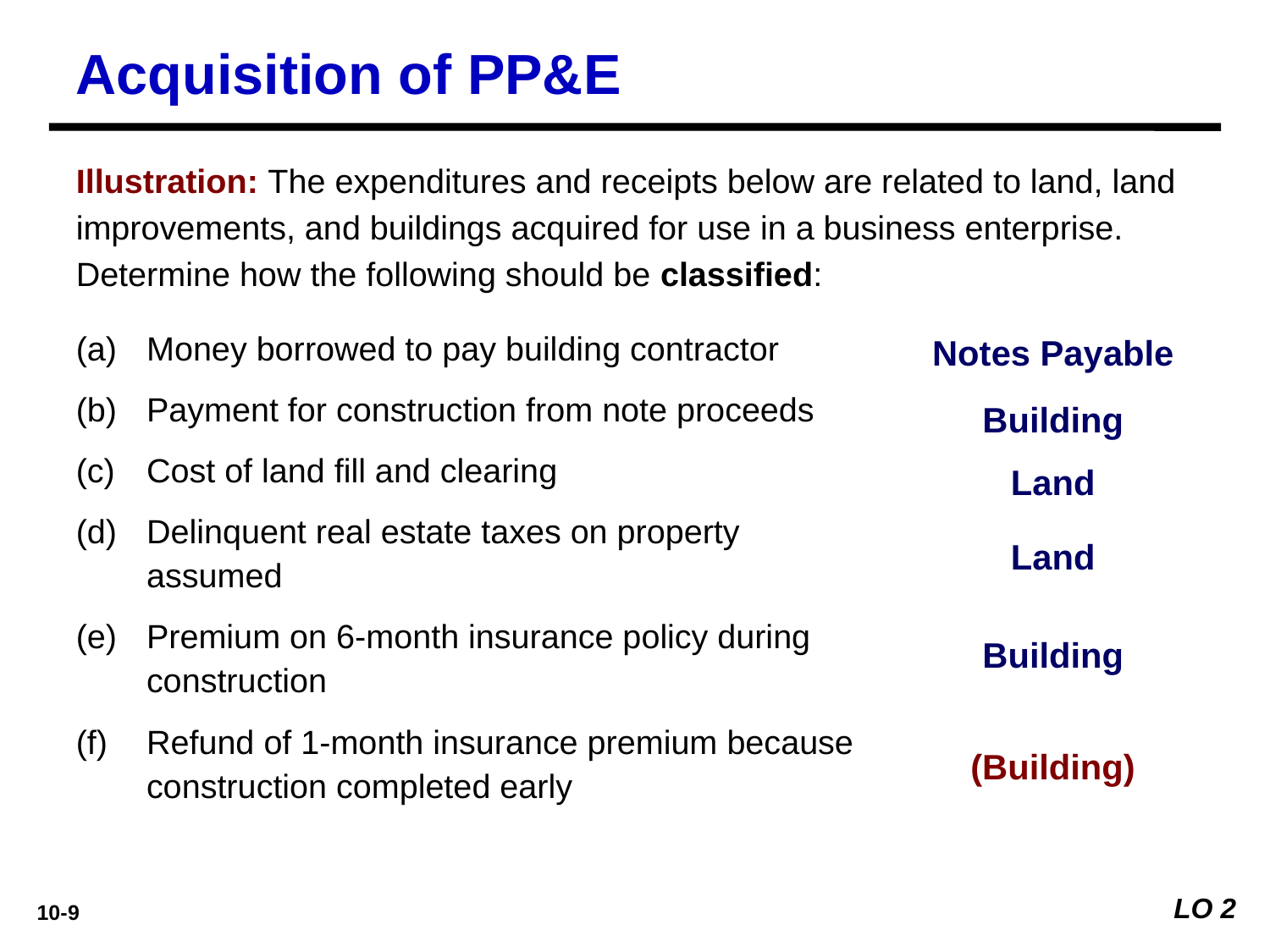

# Acquisition of PP&E

Illustration: The expenditures and receipts below are related to land, land improvements, and buildings acquired for use in a business enterprise.  Determine how the following should be classified:
Money borrowed to pay building contractor
Payment for construction from note proceeds
Cost of land fill and clearing
Delinquent real estate taxes on property assumed
Premium on 6-month insurance policy during construction
Refund of 1-month insurance premium because construction completed early
Notes Payable

Building
Land
Land
Building
(Building)
LO 2